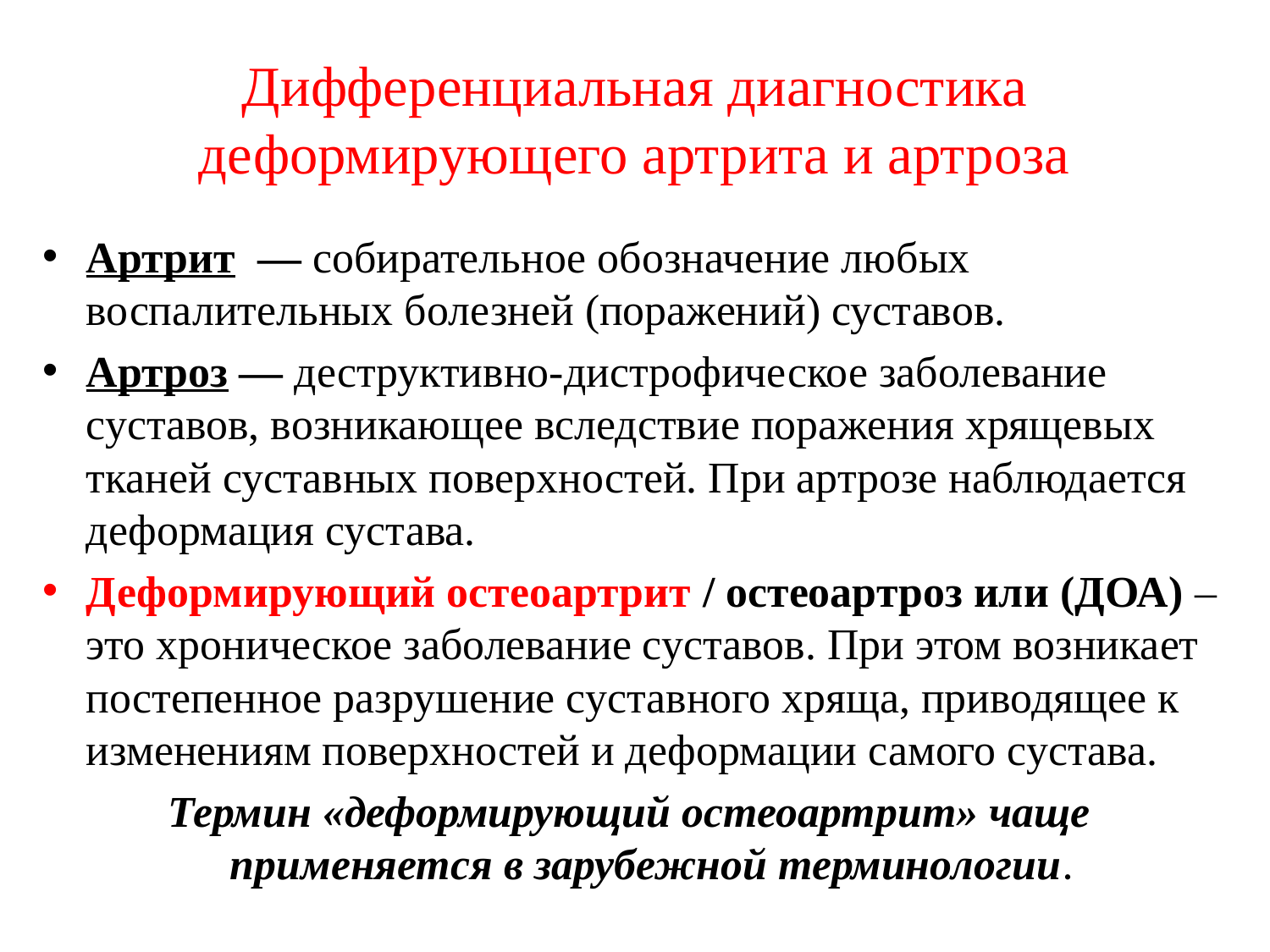

# Дифференциальная диагностика деформирующего артрита и артроза
Артрит  — собирательное обозначение любых воспалительных болезней (поражений) суставов.
Артроз — деструктивно-дистрофическое заболевание суставов, возникающее вследствие поражения хрящевых тканей суставных поверхностей. При артрозе наблюдается деформация сустава.
Деформирующий остеоартрит / остеоартроз или (ДОА) – это хроническое заболевание суставов. При этом возникает постепенное разрушение суставного хряща, приводящее к изменениям поверхностей и деформации самого сустава.
Термин «деформирующий остеоартрит» чаще применяется в зарубежной терминологии.